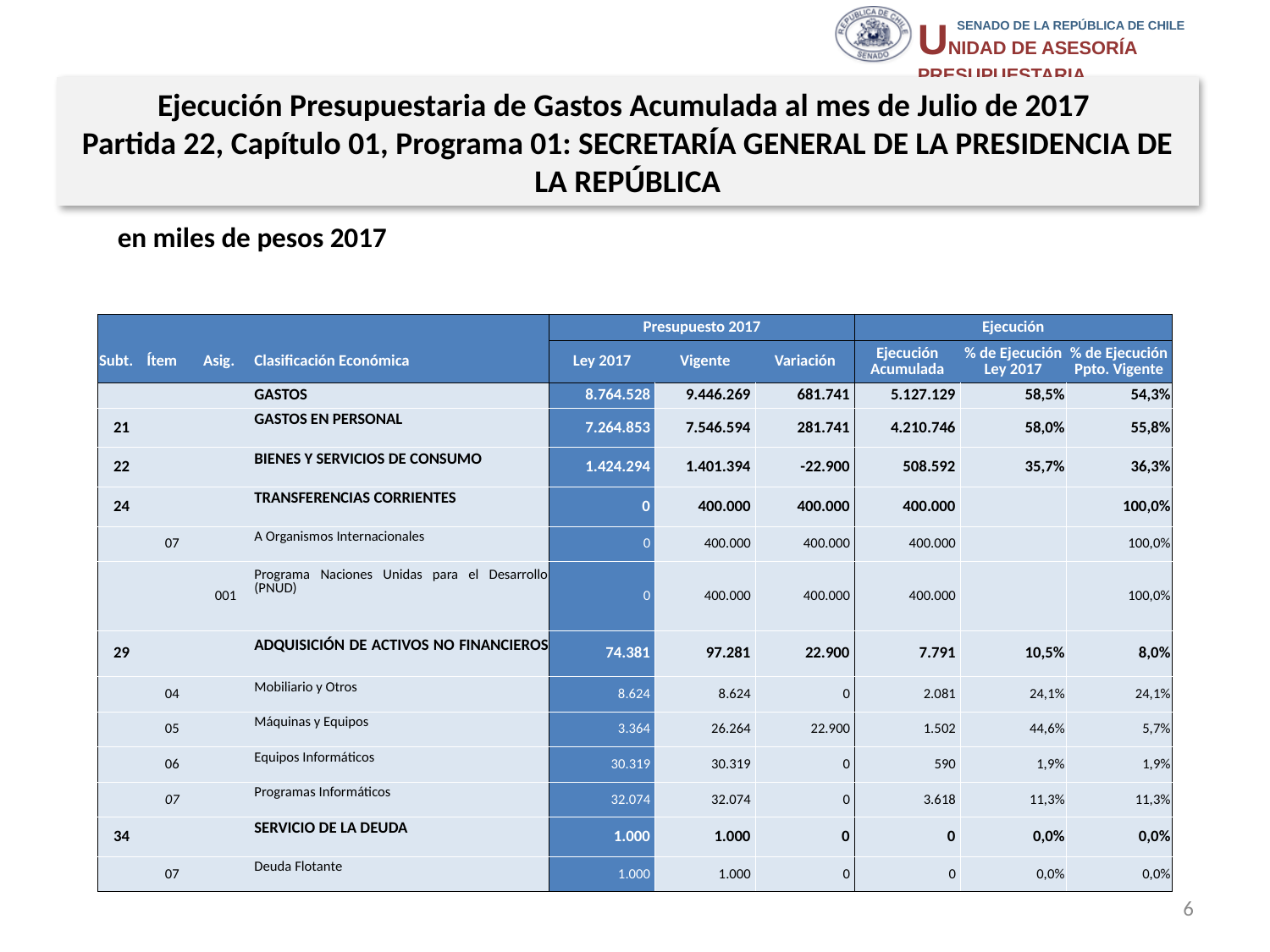

Ejecución Presupuestaria de Gastos Acumulada al mes de Julio de 2017
Partida 22, Capítulo 01, Programa 01: SECRETARÍA GENERAL DE LA PRESIDENCIA DE LA REPÚBLICA
en miles de pesos 2017
|  |  |  |  | Presupuesto 2017 |  |  | Ejecución |  |  |
| --- | --- | --- | --- | --- | --- | --- | --- | --- | --- |
| Subt. | Ítem | Asig. | Clasificación Económica | Ley 2017 | Vigente | Variación | Ejecución Acumulada | % de Ejecución Ley 2017 | % de Ejecución Ppto. Vigente |
|  |  |  | GASTOS | 8.764.528 | 9.446.269 | 681.741 | 5.127.129 | 58,5% | 54,3% |
| 21 |  |  | GASTOS EN PERSONAL | 7.264.853 | 7.546.594 | 281.741 | 4.210.746 | 58,0% | 55,8% |
| 22 |  |  | BIENES Y SERVICIOS DE CONSUMO | 1.424.294 | 1.401.394 | -22.900 | 508.592 | 35,7% | 36,3% |
| 24 |  |  | TRANSFERENCIAS CORRIENTES | 0 | 400.000 | 400.000 | 400.000 |  | 100,0% |
|  | 07 |  | A Organismos Internacionales | 0 | 400.000 | 400.000 | 400.000 |  | 100,0% |
|  |  | 001 | Programa Naciones Unidas para el Desarrollo (PNUD) | 0 | 400.000 | 400.000 | 400.000 |  | 100,0% |
| 29 |  |  | ADQUISICIÓN DE ACTIVOS NO FINANCIEROS | 74.381 | 97.281 | 22.900 | 7.791 | 10,5% | 8,0% |
|  | 04 |  | Mobiliario y Otros | 8.624 | 8.624 | 0 | 2.081 | 24,1% | 24,1% |
|  | 05 |  | Máquinas y Equipos | 3.364 | 26.264 | 22.900 | 1.502 | 44,6% | 5,7% |
|  | 06 |  | Equipos Informáticos | 30.319 | 30.319 | 0 | 590 | 1,9% | 1,9% |
|  | 07 |  | Programas Informáticos | 32.074 | 32.074 | 0 | 3.618 | 11,3% | 11,3% |
| 34 |  |  | SERVICIO DE LA DEUDA | 1.000 | 1.000 | 0 | 0 | 0,0% | 0,0% |
|  | 07 |  | Deuda Flotante | 1.000 | 1.000 | 0 | 0 | 0,0% | 0,0% |
Fuente: Elaboración propia en base  a Informes de ejecución presupuestaria mensual de DIPRES
6